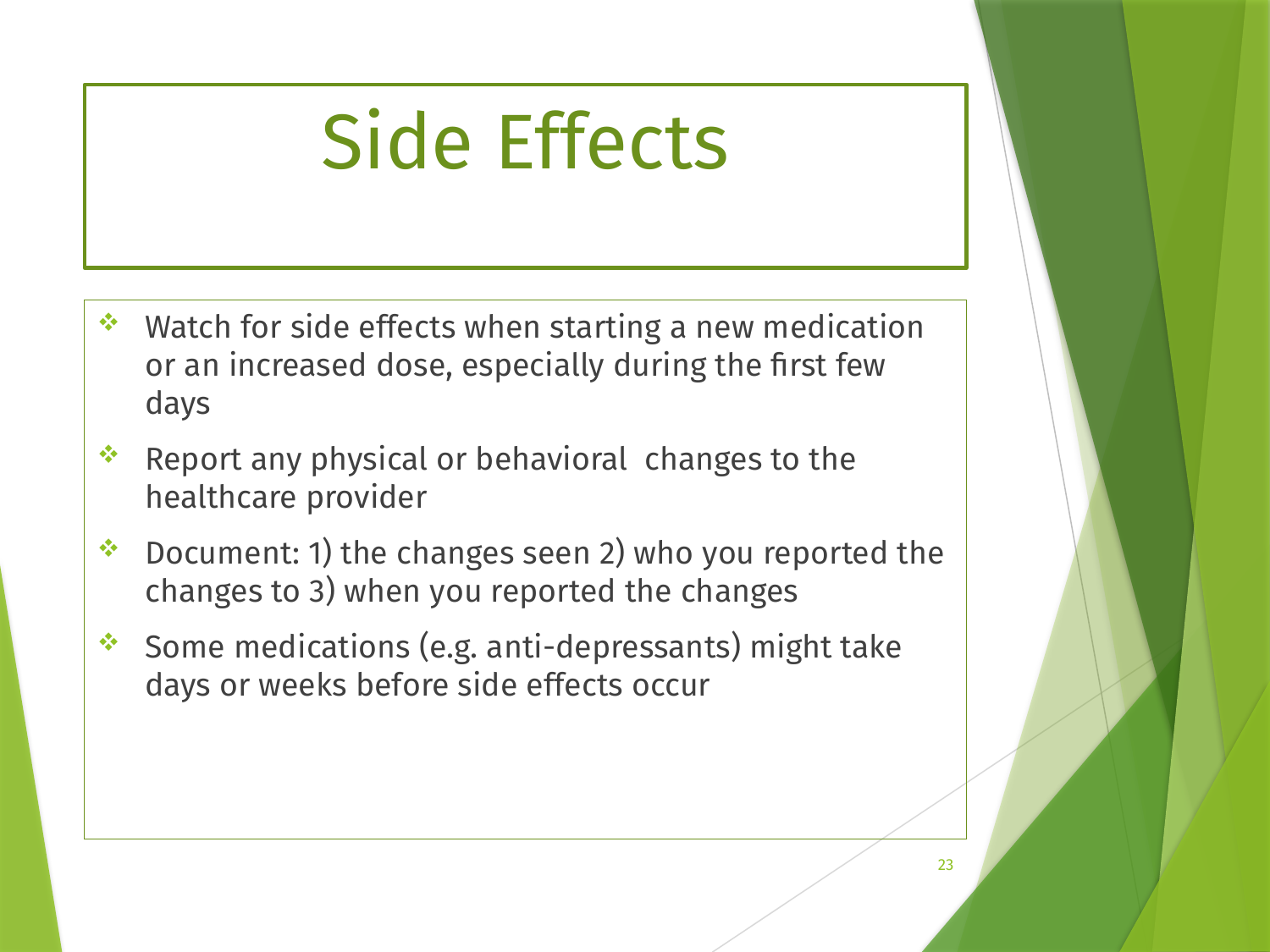

# Side Effects
Watch for side effects when starting a new medication or an increased dose, especially during the first few days
Report any physical or behavioral  changes to the healthcare provider
Document: 1) the changes seen 2) who you reported the changes to 3) when you reported the changes
Some medications (e.g. anti-depressants) might take days or weeks before side effects occur
23